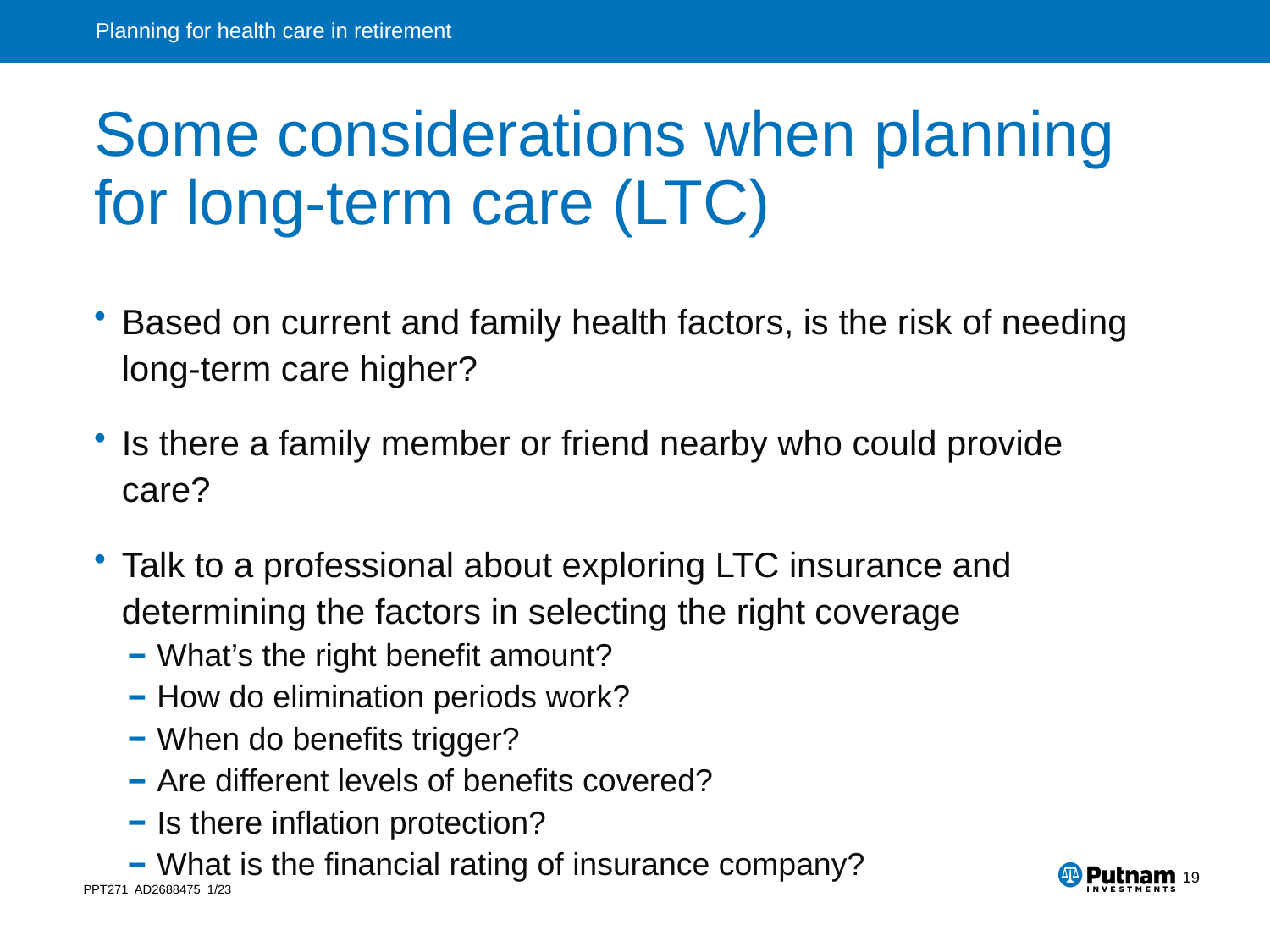

# Some considerations when planning for long-term care (LTC)
Based on current and family health factors, is the risk of needing long-term care higher?
Is there a family member or friend nearby who could provide care?
Talk to a professional about exploring LTC insurance and determining the factors in selecting the right coverage
What’s the right benefit amount?
How do elimination periods work?
When do benefits trigger?
Are different levels of benefits covered?
Is there inflation protection?
What is the financial rating of insurance company?